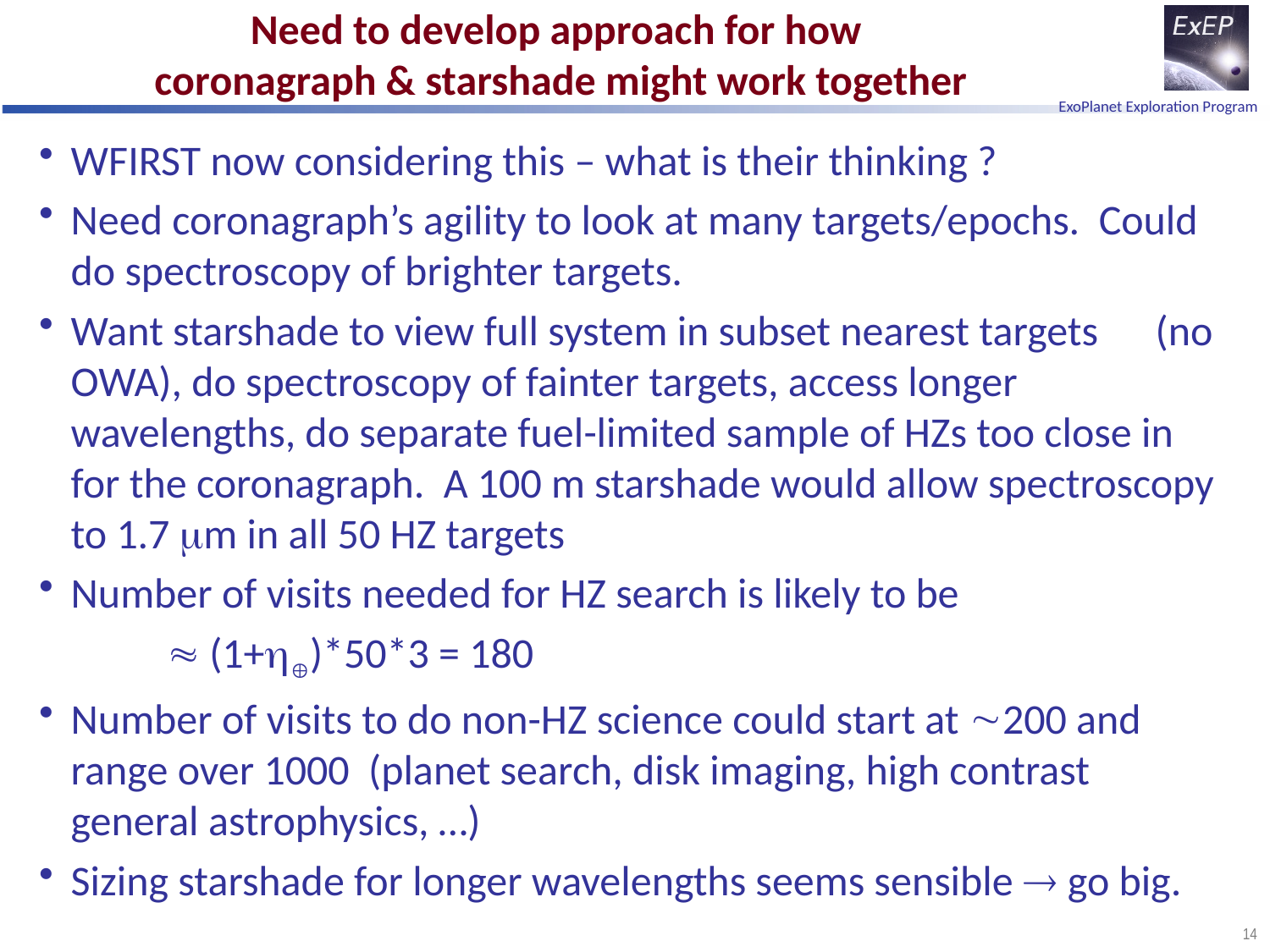

# Need to develop approach for how coronagraph & starshade might work together
WFIRST now considering this – what is their thinking ?
Need coronagraph’s agility to look at many targets/epochs.  Could do spectroscopy of brighter targets.
Want starshade to view full system in subset nearest targets      (no OWA), do spectroscopy of fainter targets, access longer wavelengths, do separate fuel-limited sample of HZs too close in for the coronagraph.  A 100 m starshade would allow spectroscopy to 1.7 μm in all 50 HZ targets
Number of visits needed for HZ search is likely to be
	≈ (1+η⊕)*50*3 = 180
Number of visits to do non-HZ science could start at ∼200 and range over 1000  (planet search, disk imaging, high contrast general astrophysics, …)
Sizing starshade for longer wavelengths seems sensible → go big.

14